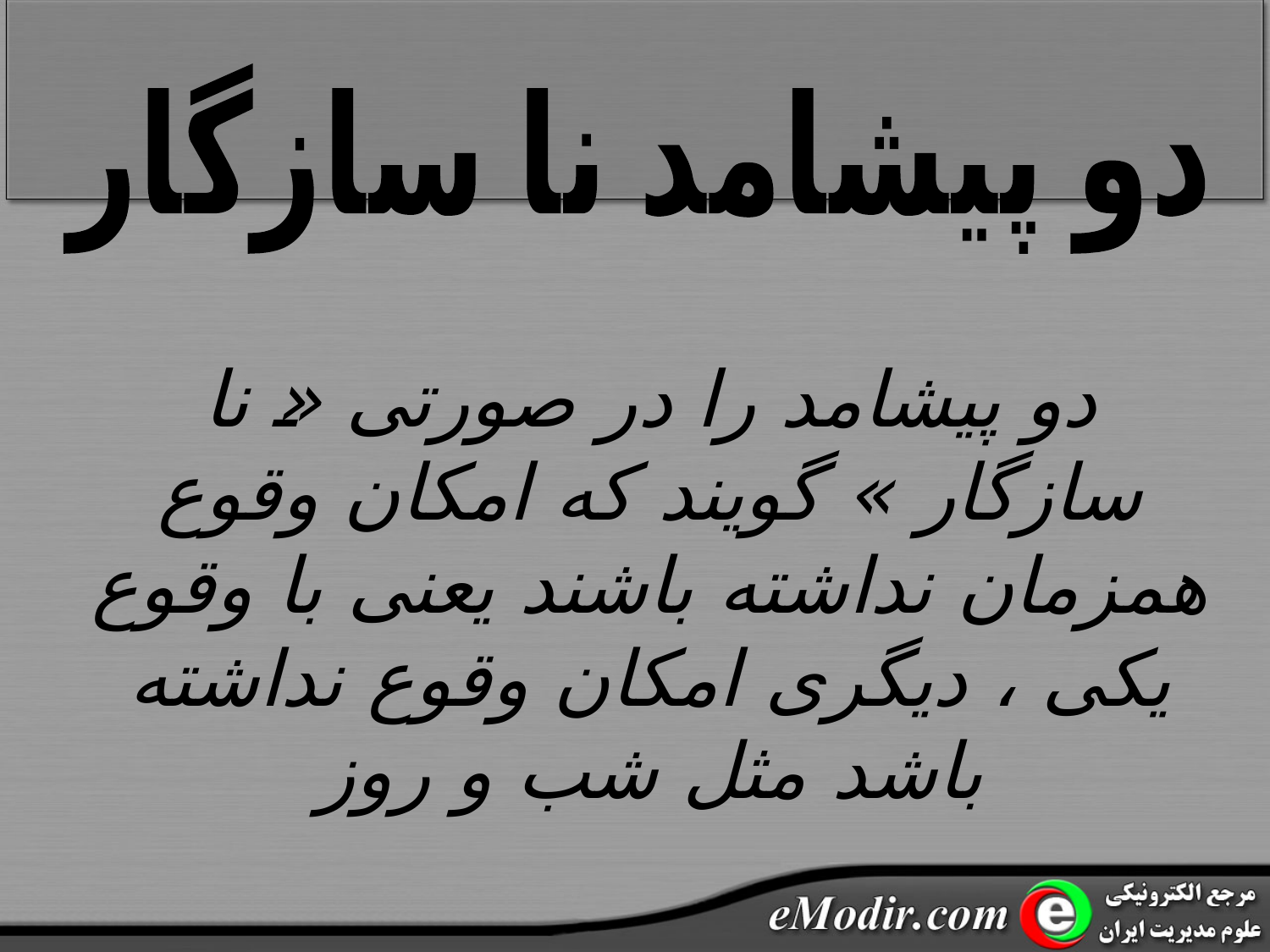

دو پیشامد نا سازگار
دو پیشامد را در صورتی « نا سازگار » گویند که امکان وقوع همزمان نداشته باشند یعنی با وقوع یکی ، دیگری امکان وقوع نداشته باشد مثل شب و روز